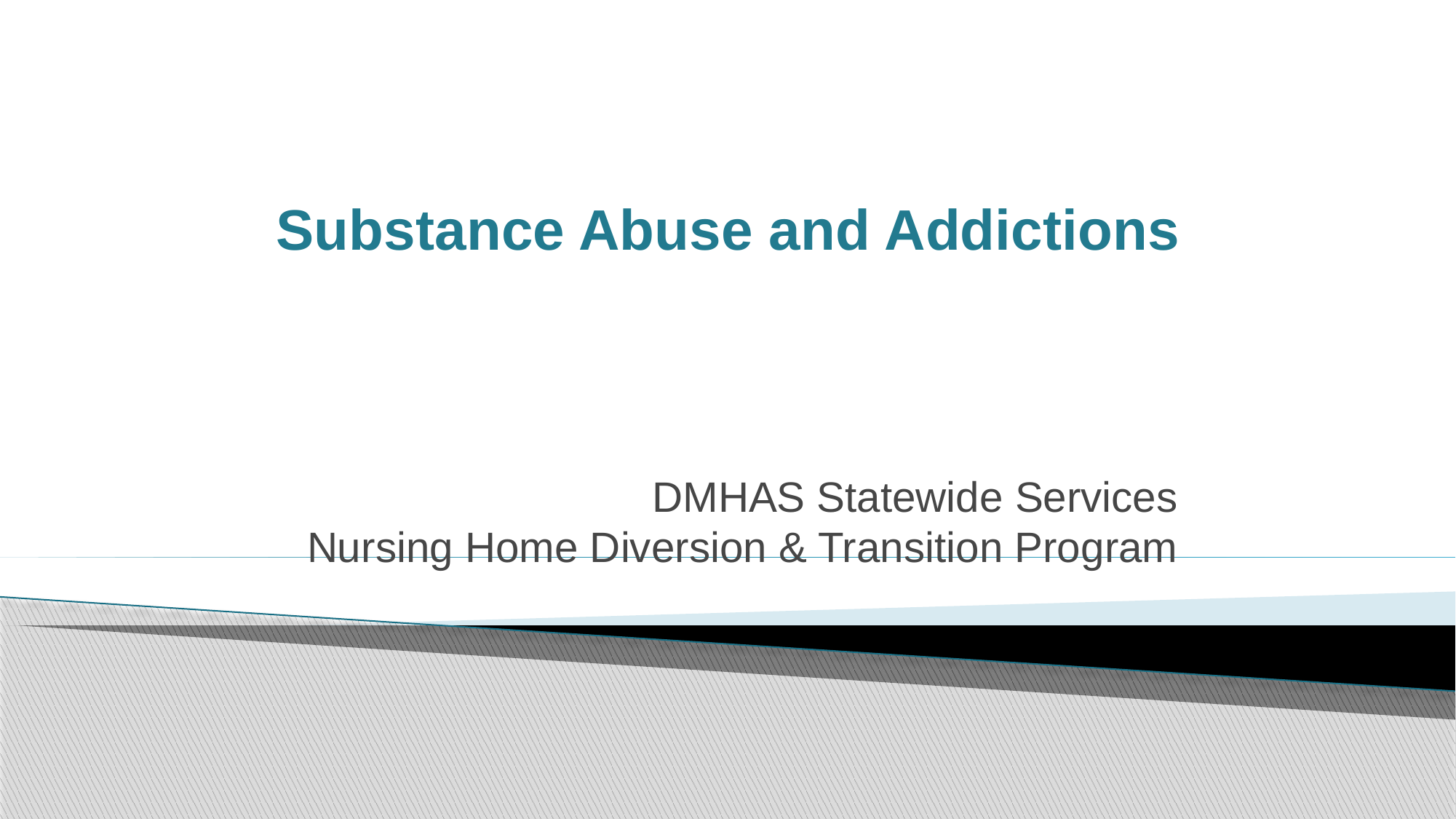

# Substance Abuse and Addictions
DMHAS Statewide Services
Nursing Home Diversion & Transition Program